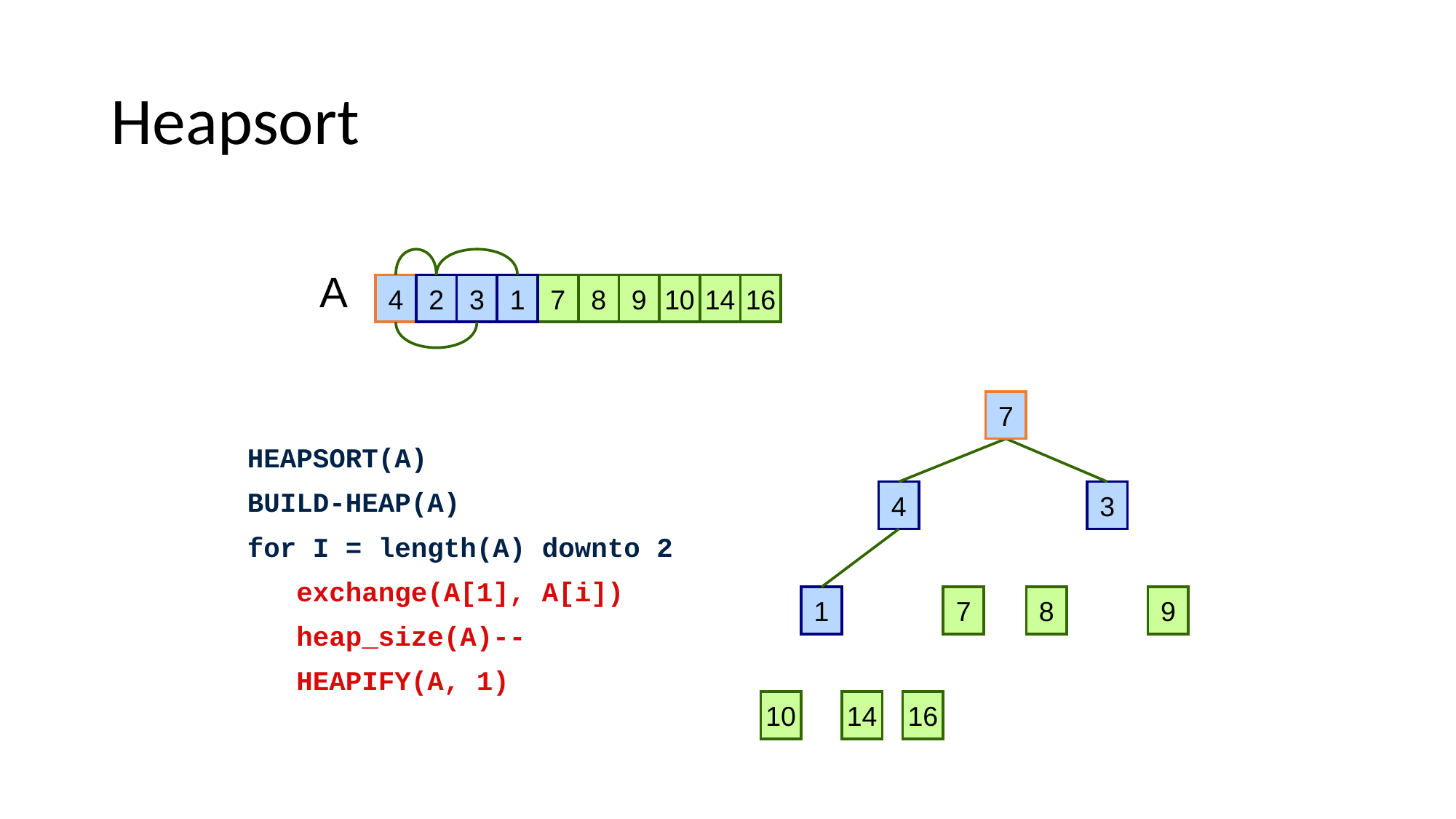

# Heapsort
A
4
2
3
1
7
8
9
10
14
1
1
16
7
HEAPSORT(A)
BUILD-HEAP(A)
for I = length(A) downto 2
   exchange(A[1], A[i])
   heap_size(A)--
   HEAPIFY(A, 1)
4
3
1
7
8
9
10
14
1
1
16